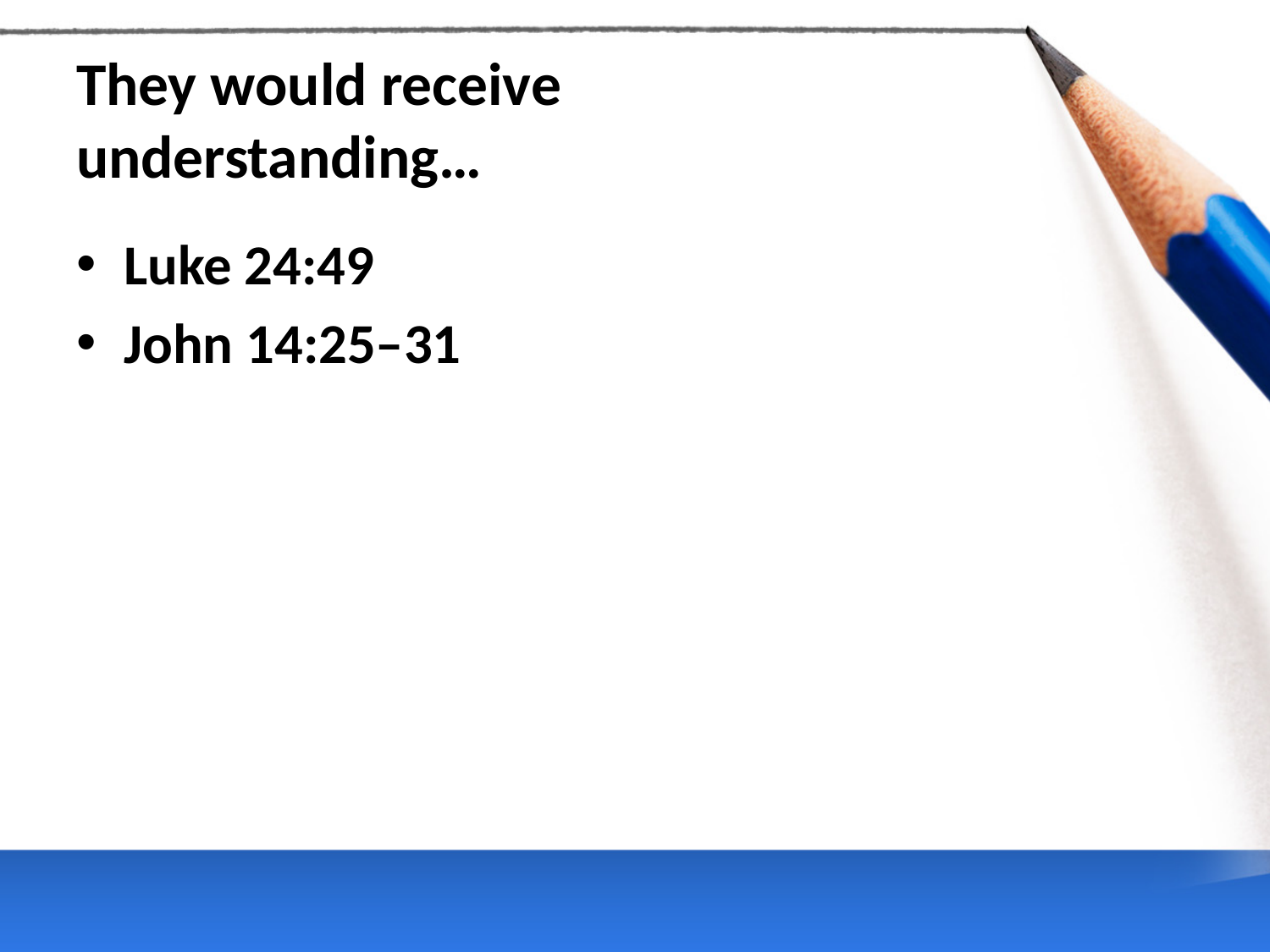

# They would receive understanding…
Luke 24:49
John 14:25–31